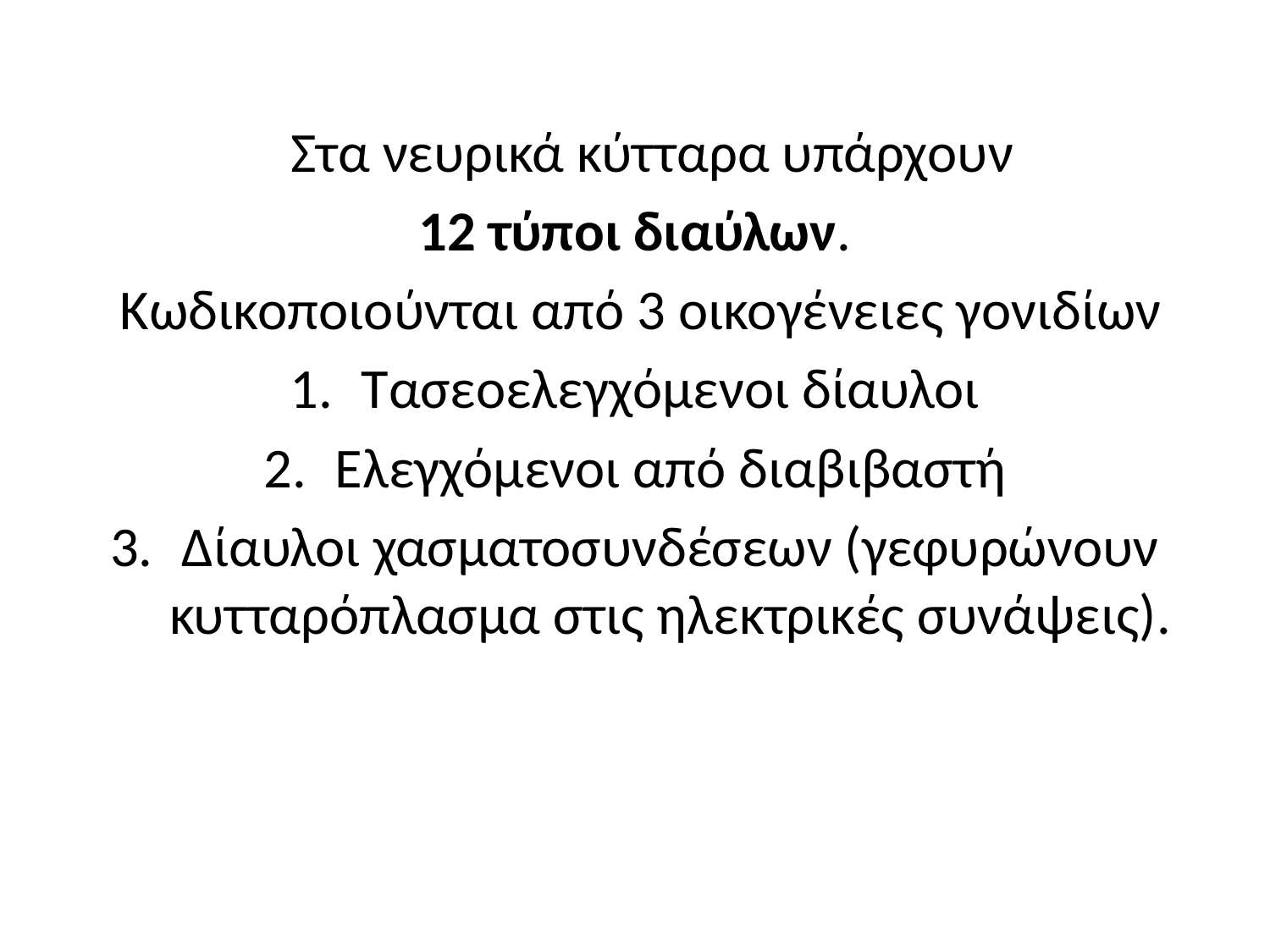

Στα νευρικά κύτταρα υπάρχουν
12 τύποι διαύλων.
 Κωδικοποιούνται από 3 οικογένειες γονιδίων
Τασεοελεγχόμενοι δίαυλοι
Ελεγχόμενοι από διαβιβαστή
Δίαυλοι χασματοσυνδέσεων (γεφυρώνουν κυτταρόπλασμα στις ηλεκτρικές συνάψεις).